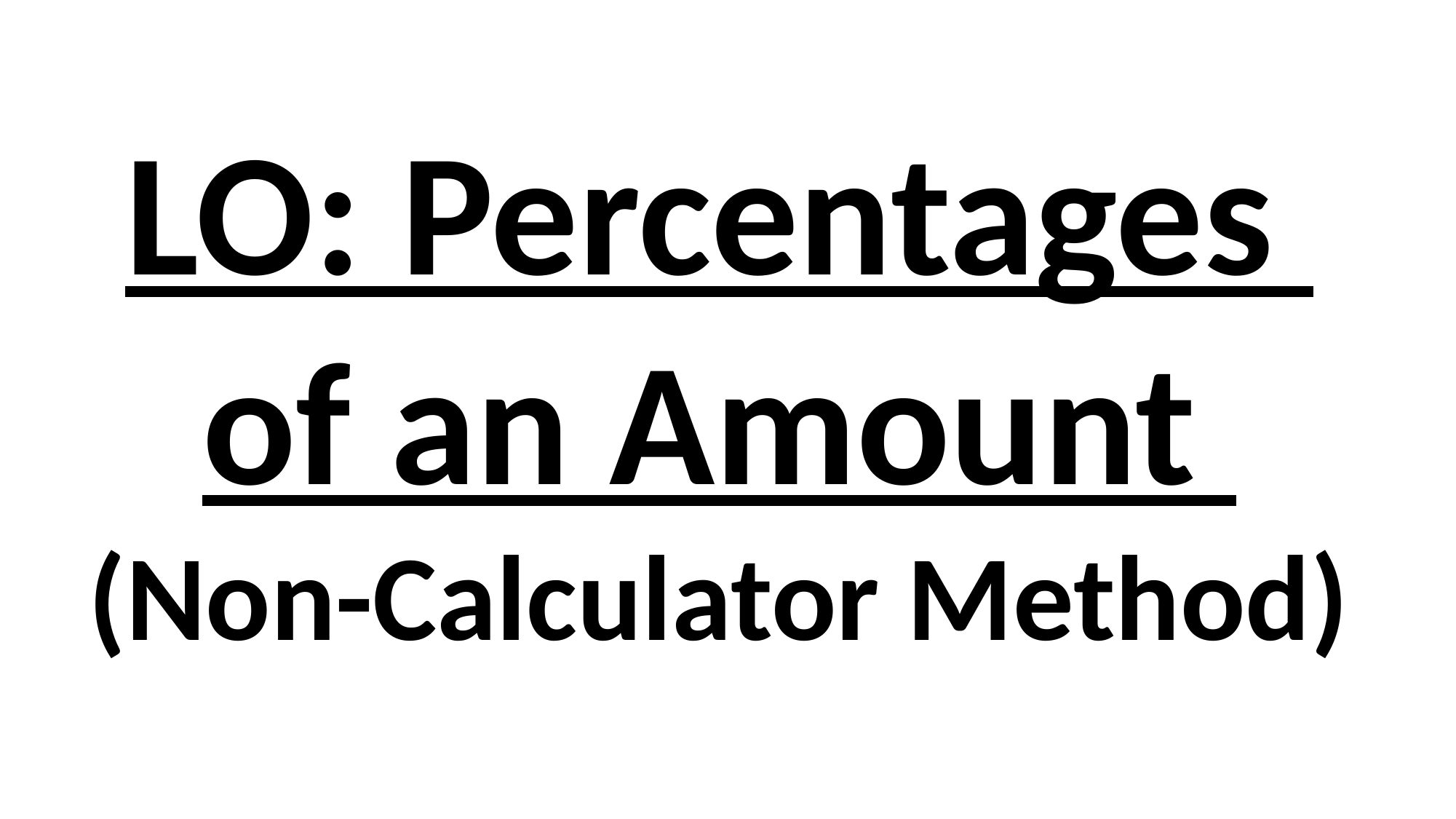

LO: Percentages
of an Amount
(Non-Calculator Method)